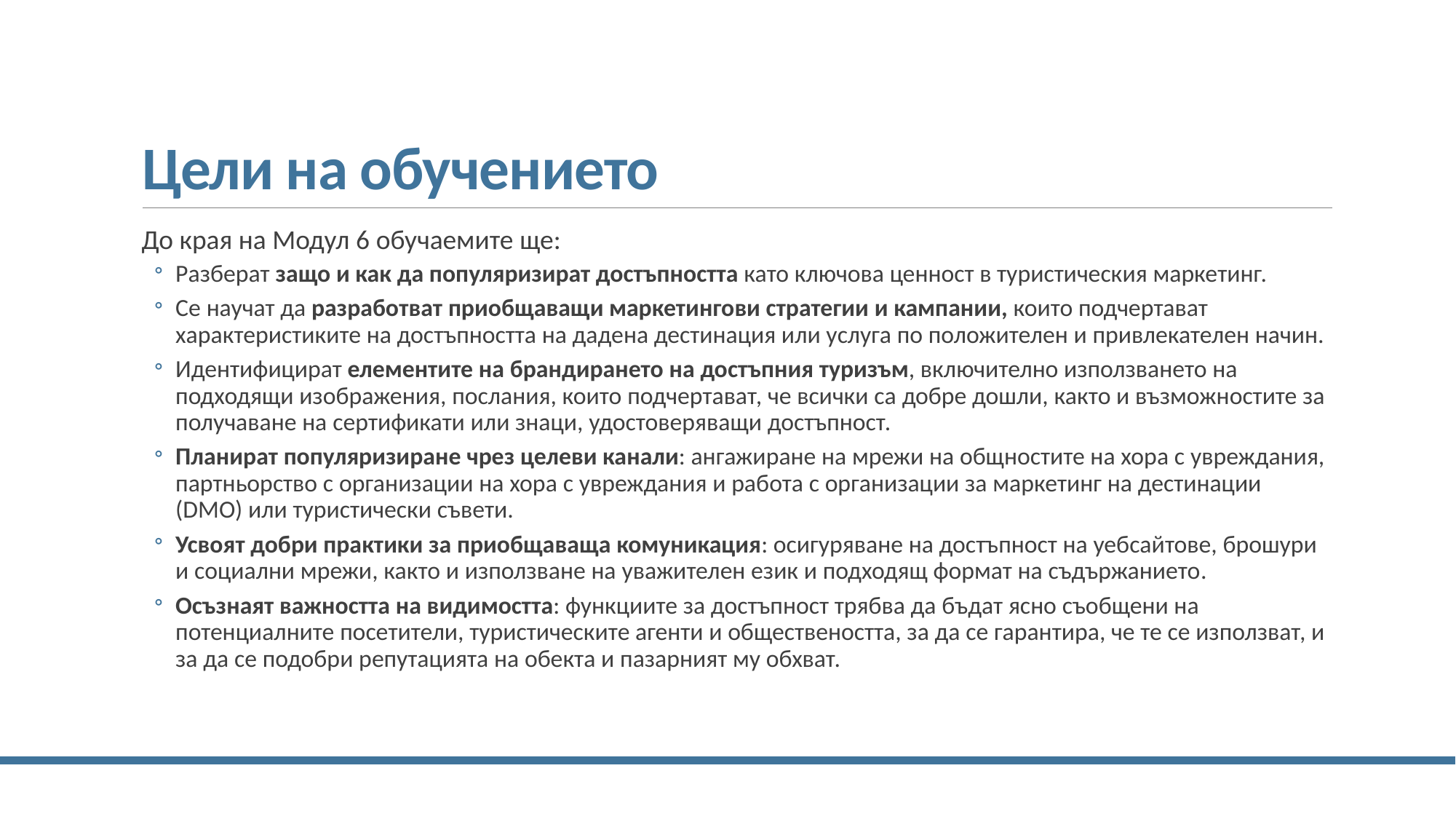

# Цели на обучението
До края на Модул 6 обучаемите ще:
Разберат защо и как да популяризират достъпността като ключова ценност в туристическия маркетинг.
Се научат да разработват приобщаващи маркетингови стратегии и кампании, които подчертават характеристиките на достъпността на дадена дестинация или услуга по положителен и привлекателен начин.
Идентифицират елементите на брандирането на достъпния туризъм, включително използването на подходящи изображения, послания, които подчертават, че всички са добре дошли, както и възможностите за получаване на сертификати или знаци, удостоверяващи достъпност.
Планират популяризиране чрез целеви канали: ангажиране на мрежи на общностите на хора с увреждания, партньорство с организации на хора с увреждания и работа с организации за маркетинг на дестинации (DMO) или туристически съвети.
Усвоят добри практики за приобщаваща комуникация: осигуряване на достъпност на уебсайтове, брошури и социални мрежи, както и използване на уважителен език и подходящ формат на съдържанието.
Осъзнаят важността на видимостта: функциите за достъпност трябва да бъдат ясно съобщени на потенциалните посетители, туристическите агенти и обществеността, за да се гарантира, че те се използват, и за да се подобри репутацията на обекта и пазарният му обхват.